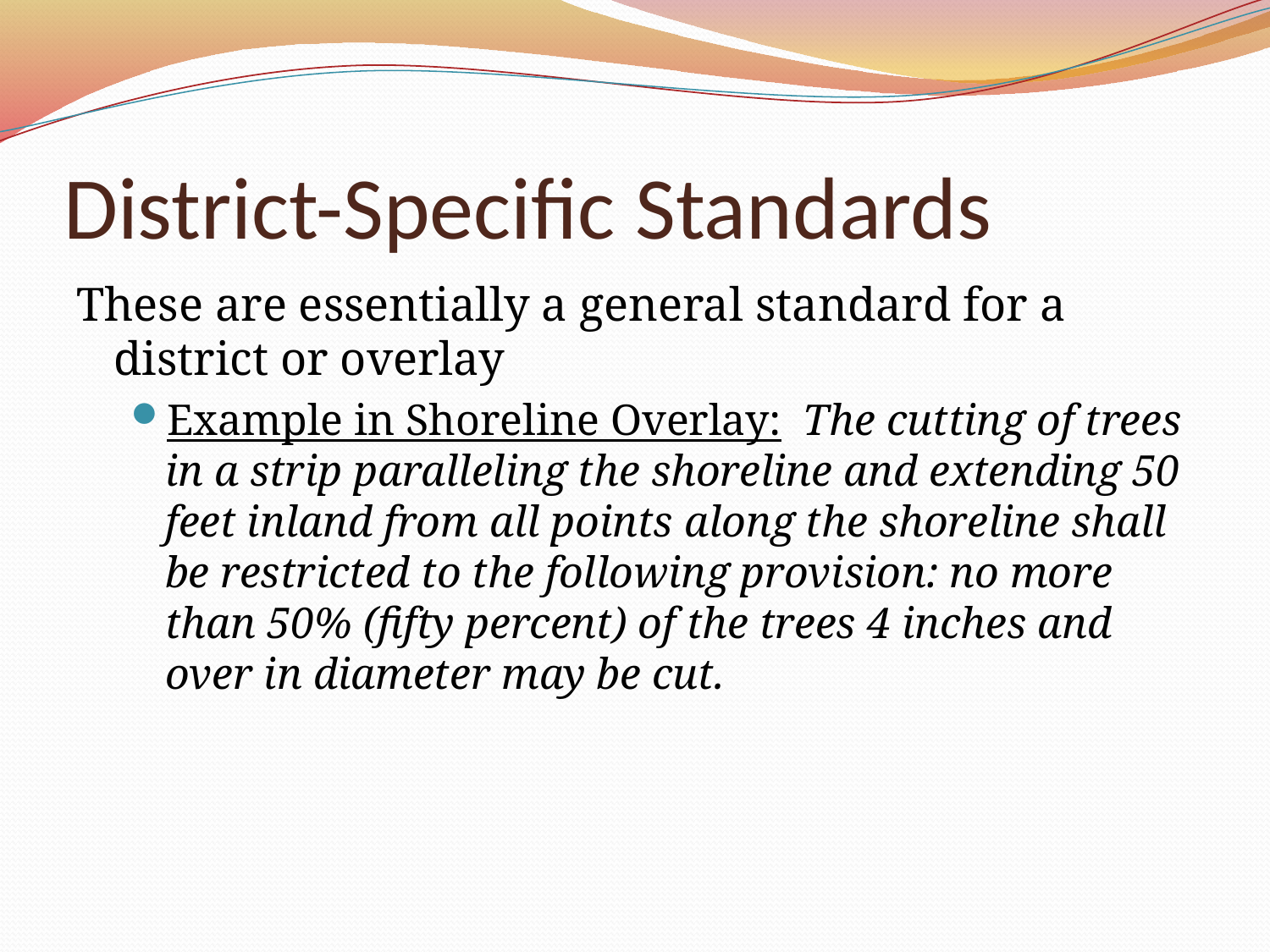

# District-Specific Standards
These are essentially a general standard for a district or overlay
Example in Shoreline Overlay:  The cutting of trees in a strip paralleling the shoreline and extending 50 feet inland from all points along the shoreline shall be restricted to the following provision: no more than 50% (fifty percent) of the trees 4 inches and over in diameter may be cut.